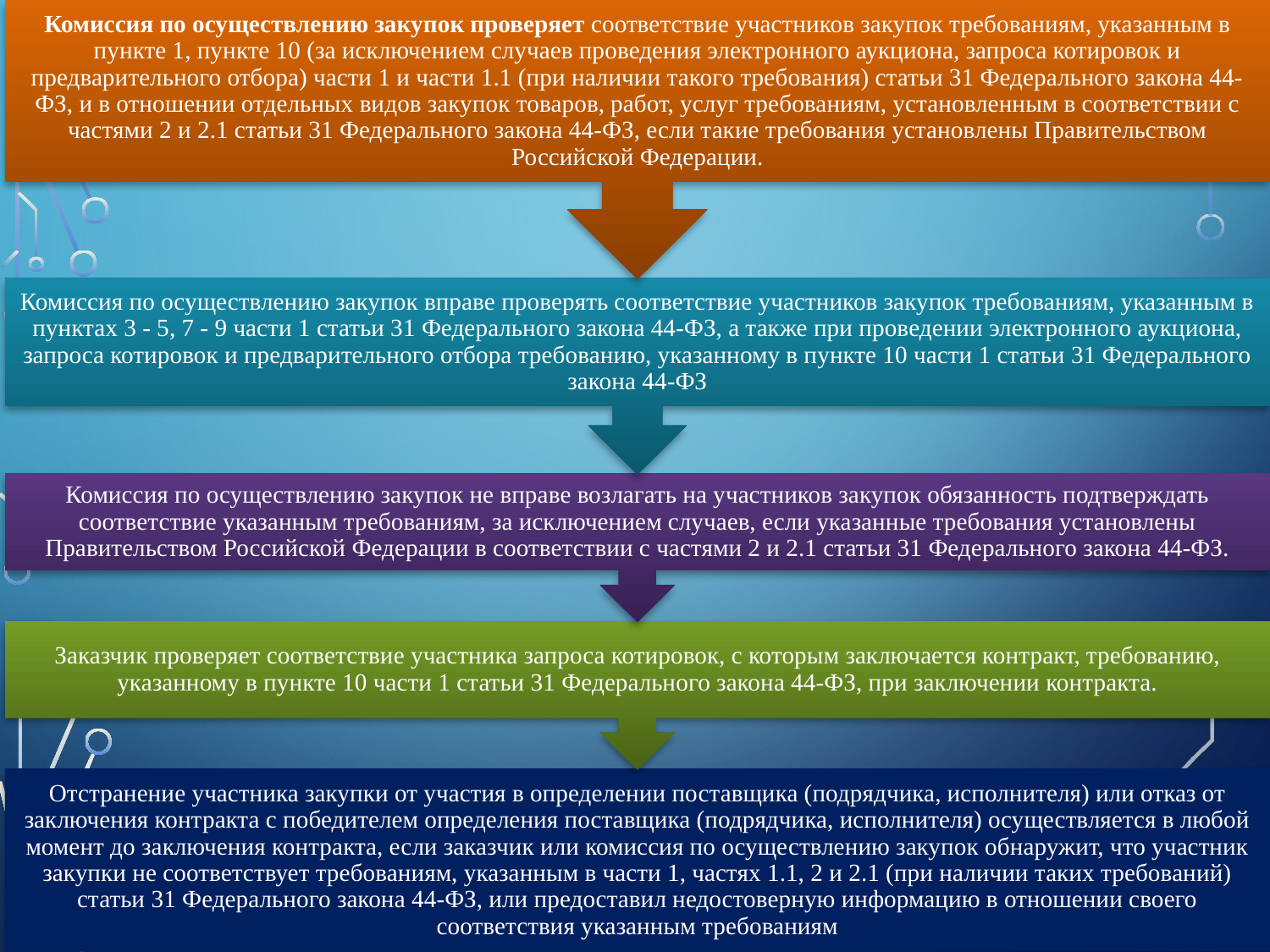

Отстранение участника закупки от участия в определении поставщика (подрядчика, исполнителя) или отказ от заключения контракта с победителем определения поставщика (подрядчика, исполнителя) осуществляется в любой момент до заключения контракта, если заказчик или комиссия по осуществлению закупок обнаружит, что участник закупки не соответствует требованиям, указанным в части 1, частях 1.1, 2 и 2.1 (при наличии таких требований) статьи 31 Федерального закона 44-ФЗ, или предоставил недостоверную информацию в отношении своего соответствия указанным требованиям
Заказчик проверяет соответствие участника запроса котировок, с которым заключается контракт, требованию, указанному в пункте 10 части 1 статьи 31 Федерального закона 44-ФЗ, при заключении контракта.
Комиссия по осуществлению закупок не вправе возлагать на участников закупок обязанность подтверждать соответствие указанным требованиям, за исключением случаев, если указанные требования установлены Правительством Российской Федерации в соответствии с частями 2 и 2.1 статьи 31 Федерального закона 44-ФЗ.
Комиссия по осуществлению закупок вправе проверять соответствие участников закупок требованиям, указанным в пунктах 3 - 5, 7 - 9 части 1 статьи 31 Федерального закона 44-ФЗ, а также при проведении электронного аукциона, запроса котировок и предварительного отбора требованию, указанному в пункте 10 части 1 статьи 31 Федерального закона 44-ФЗ
Комиссия по осуществлению закупок проверяет соответствие участников закупок требованиям, указанным в пункте 1, пункте 10 (за исключением случаев проведения электронного аукциона, запроса котировок и предварительного отбора) части 1 и части 1.1 (при наличии такого требования) статьи 31 Федерального закона 44-ФЗ, и в отношении отдельных видов закупок товаров, работ, услуг требованиям, установленным в соответствии с частями 2 и 2.1 статьи 31 Федерального закона 44-ФЗ, если такие требования установлены Правительством Российской Федерации.